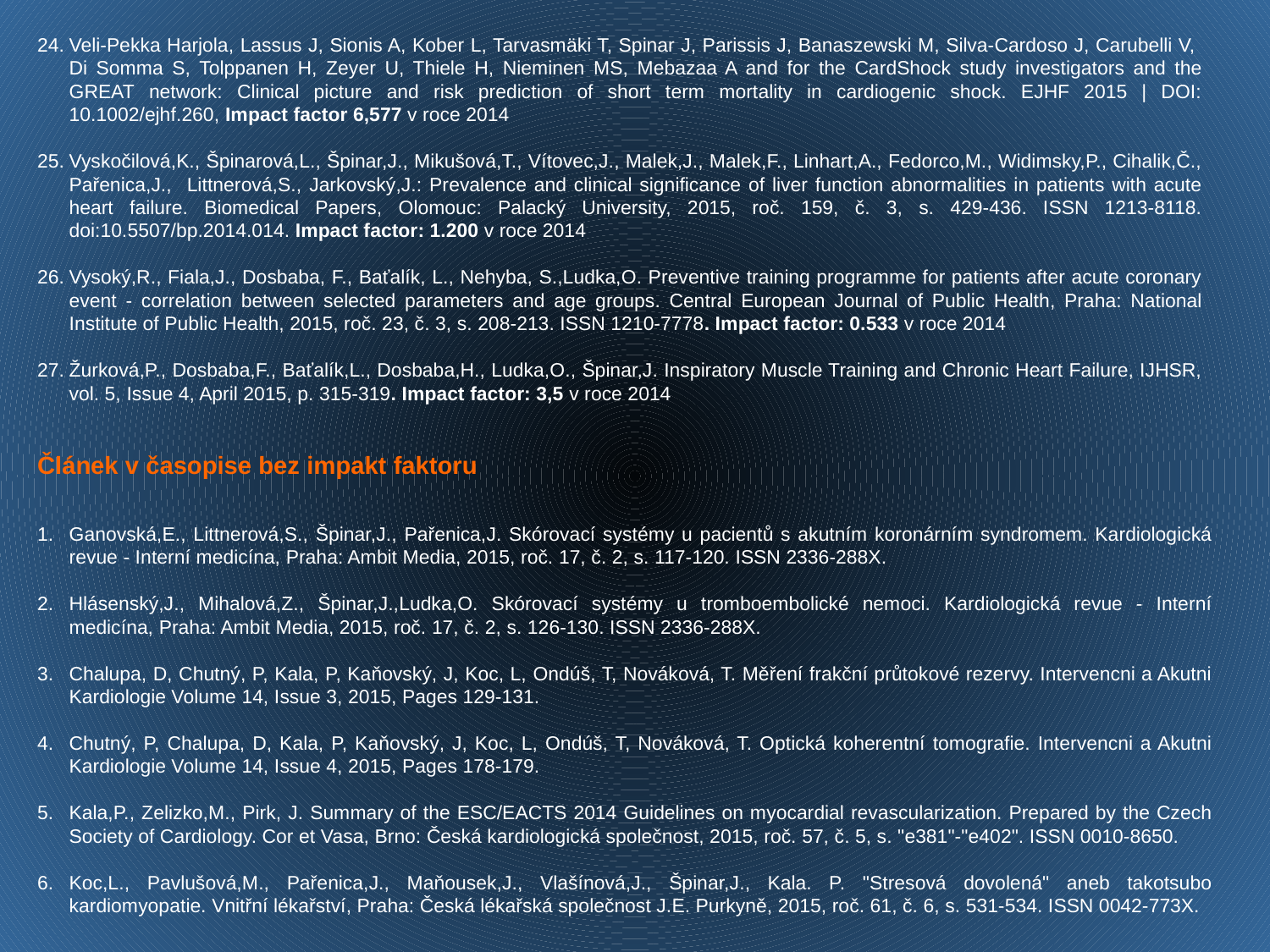

Veli-Pekka Harjola, Lassus J, Sionis A, Kober L, Tarvasmäki T, Spinar J, Parissis J, Banaszewski M, Silva-Cardoso J, Carubelli V,  Di Somma S, Tolppanen H, Zeyer U, Thiele H, Nieminen MS, Mebazaa A and for the CardShock study investigators and the GREAT network: Clinical picture and risk prediction of short term mortality in cardiogenic shock. EJHF 2015 | DOI: 10.1002/ejhf.260, Impact factor 6,577 v roce 2014

Vyskočilová,K., Špinarová,L., Špinar,J., Mikušová,T., Vítovec,J., Malek,J., Malek,F., Linhart,A., Fedorco,M., Widimsky,P., Cihalik,Č., Pařenica,J.,  Littnerová,S., Jarkovský,J.: Prevalence and clinical significance of liver function abnormalities in patients with acute heart failure. Biomedical Papers, Olomouc: Palacký University, 2015, roč. 159, č. 3, s. 429-436. ISSN 1213-8118. doi:10.5507/bp.2014.014. Impact factor: 1.200 v roce 2014

Vysoký,R., Fiala,J., Dosbaba, F., Baťalík, L., Nehyba, S.,Ludka,O. Preventive training programme for patients after acute coronary event - correlation between selected parameters and age groups. Central European Journal of Public Health, Praha: National Institute of Public Health, 2015, roč. 23, č. 3, s. 208-213. ISSN 1210-7778. Impact factor: 0.533 v roce 2014

Žurková,P., Dosbaba,F., Baťalík,L., Dosbaba,H., Ludka,O., Špinar,J. Inspiratory Muscle Training and Chronic Heart Failure, IJHSR, vol. 5, Issue 4, April 2015, p. 315-319. Impact factor: 3,5 v roce 2014
Článek v časopise bez impakt faktoru

Ganovská,E., Littnerová,S., Špinar,J., Pařenica,J. Skórovací systémy u pacientů s akutním koronárním syndromem. Kardiologická revue - Interní medicína, Praha: Ambit Media, 2015, roč. 17, č. 2, s. 117-120. ISSN 2336-288X.

Hlásenský,J., Mihalová,Z., Špinar,J.,Ludka,O. Skórovací systémy u tromboembolické nemoci. Kardiologická revue - Interní medicína, Praha: Ambit Media, 2015, roč. 17, č. 2, s. 126-130. ISSN 2336-288X.

Chalupa, D, Chutný, P, Kala, P, Kaňovský, J, Koc, L, Ondúš, T, Nováková, T. Měření frakční průtokové rezervy. Intervencni a Akutni Kardiologie Volume 14, Issue 3, 2015, Pages 129-131.

Chutný, P, Chalupa, D, Kala, P, Kaňovský, J, Koc, L, Ondúš, T, Nováková, T. Optická koherentní tomografie. Intervencni a Akutni Kardiologie Volume 14, Issue 4, 2015, Pages 178-179.

Kala,P., Zelizko,M., Pirk, J. Summary of the ESC/EACTS 2014 Guidelines on myocardial revascularization. Prepared by the Czech Society of Cardiology. Cor et Vasa, Brno: Česká kardiologická společnost, 2015, roč. 57, č. 5, s. "e381"-"e402". ISSN 0010-8650.

Koc,L., Pavlušová,M., Pařenica,J., Maňousek,J., Vlašínová,J., Špinar,J., Kala. P. "Stresová dovolená" aneb takotsubo kardiomyopatie. Vnitřní lékařství, Praha: Česká lékařská společnost J.E. Purkyně, 2015, roč. 61, č. 6, s. 531-534. ISSN 0042-773X.